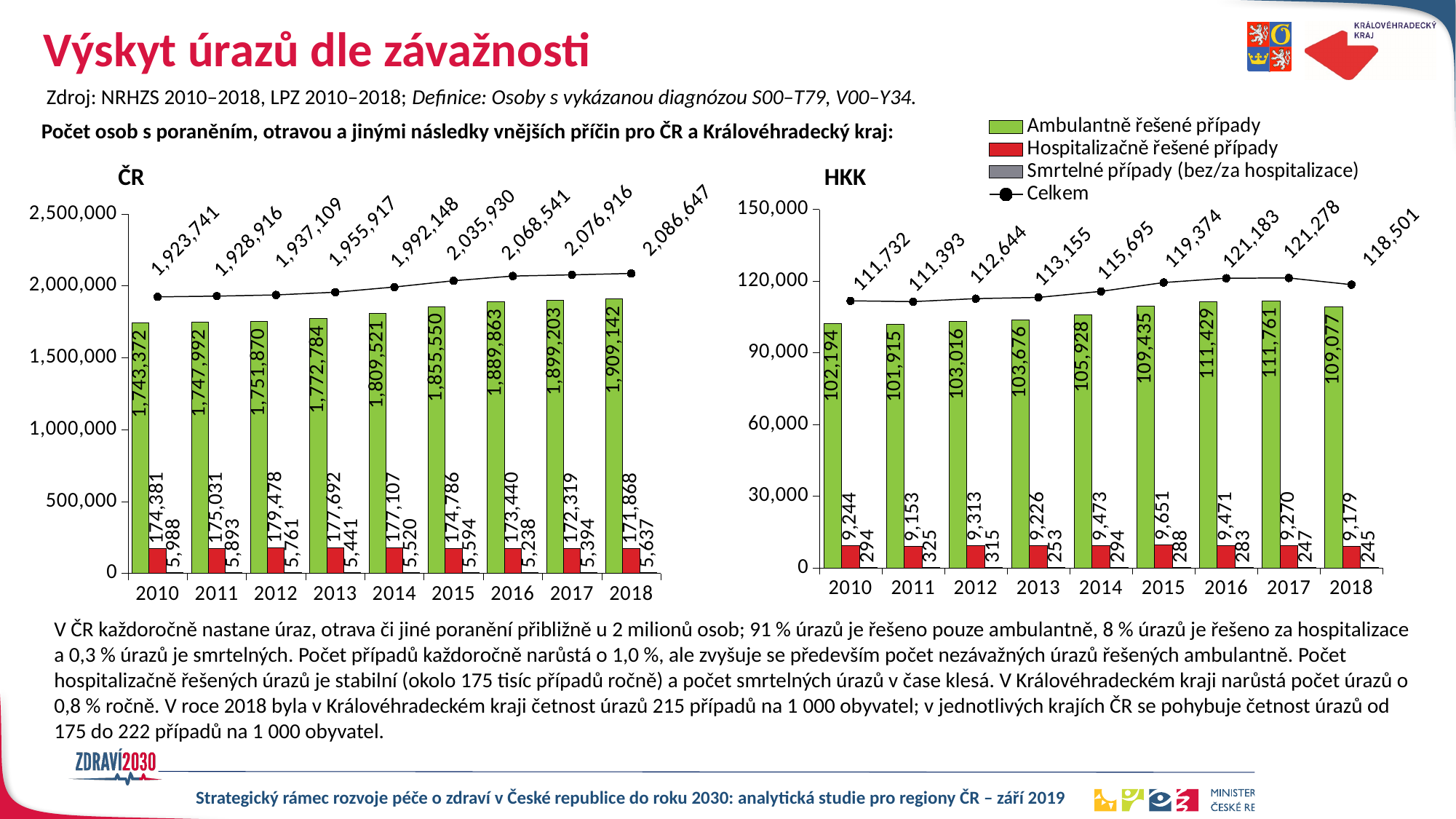

# Výskyt úrazů dle závažnosti

### Chart

| Category | Ambulantně řešené případy | Hospitalizačně řešené případy | Smrtelné případy (bez/za hospitalizace) | Celkem |
|---|---|---|---|---|
| 2010 | 102194.0 | 9244.0 | 294.0 | 111732.0 |
| 2011 | 101915.0 | 9153.0 | 325.0 | 111393.0 |
| 2012 | 103016.0 | 9313.0 | 315.0 | 112644.0 |
| 2013 | 103676.0 | 9226.0 | 253.0 | 113155.0 |
| 2014 | 105928.0 | 9473.0 | 294.0 | 115695.0 |
| 2015 | 109435.0 | 9651.0 | 288.0 | 119374.0 |
| 2016 | 111429.0 | 9471.0 | 283.0 | 121183.0 |
| 2017 | 111761.0 | 9270.0 | 247.0 | 121278.0 |
| 2018 | 109077.0 | 9179.0 | 245.0 | 118501.0 |
Zdroj: NRHZS 2010–2018, LPZ 2010–2018; Definice: Osoby s vykázanou diagnózou S00–T79, V00–Y34.
Počet osob s poraněním, otravou a jinými následky vnějších příčin pro ČR a Královéhradecký kraj:

### Chart

| Category | Ambulantně řešené případy | Hospitalizačně řešené případy | Smrtelné případy (bez/za hospitalizace) | Celkem |
|---|---|---|---|---|
| 2010 | 1743372.0 | 174381.0 | 5988.0 | 1923741.0 |
| 2011 | 1747992.0 | 175031.0 | 5893.0 | 1928916.0 |
| 2012 | 1751870.0 | 179478.0 | 5761.0 | 1937109.0 |
| 2013 | 1772784.0 | 177692.0 | 5441.0 | 1955917.0 |
| 2014 | 1809521.0 | 177107.0 | 5520.0 | 1992148.0 |
| 2015 | 1855550.0 | 174786.0 | 5594.0 | 2035930.0 |
| 2016 | 1889863.0 | 173440.0 | 5238.0 | 2068541.0 |
| 2017 | 1899203.0 | 172319.0 | 5394.0 | 2076916.0 |
| 2018 | 1909142.0 | 171868.0 | 5637.0 | 2086647.0 |
ČR
HKK
V ČR každoročně nastane úraz, otrava či jiné poranění přibližně u 2 milionů osob; 91 % úrazů je řešeno pouze ambulantně, 8 % úrazů je řešeno za hospitalizace a 0,3 % úrazů je smrtelných. Počet případů každoročně narůstá o 1,0 %, ale zvyšuje se především počet nezávažných úrazů řešených ambulantně. Počet hospitalizačně řešených úrazů je stabilní (okolo 175 tisíc případů ročně) a počet smrtelných úrazů v čase klesá. V Královéhradeckém kraji narůstá počet úrazů o 0,8 % ročně. V roce 2018 byla v Královéhradeckém kraji četnost úrazů 215 případů na 1 000 obyvatel; v jednotlivých krajích ČR se pohybuje četnost úrazů od 175 do 222 případů na 1 000 obyvatel.